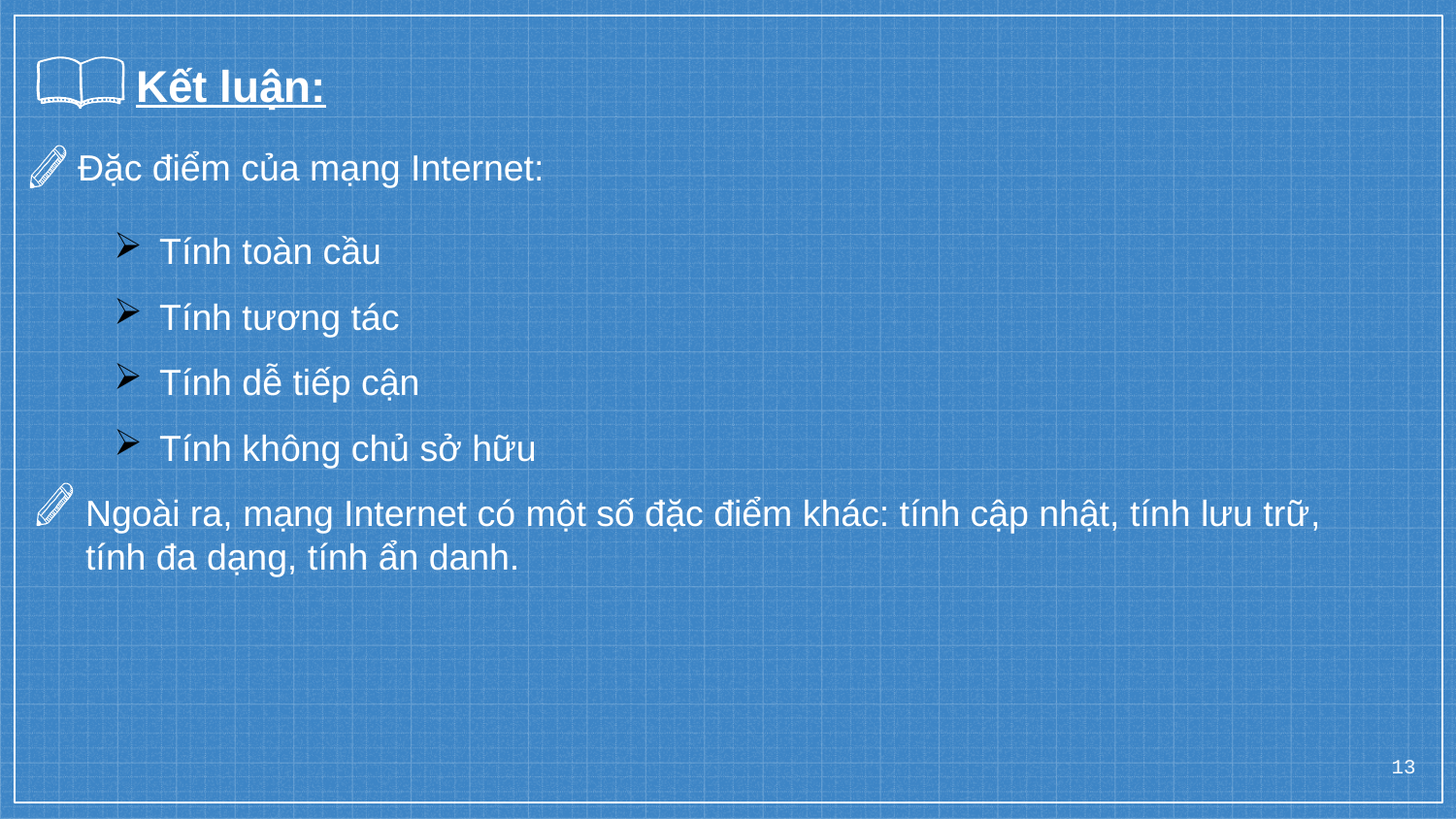

Kết luận:

Đặc điểm của mạng Internet:

Tính toàn cầu
Tính tương tác
Tính dễ tiếp cận
Tính không chủ sở hữu

Ngoài ra, mạng Internet có một số đặc điểm khác: tính cập nhật, tính lưu trữ,
tính đa dạng, tính ẩn danh.
13